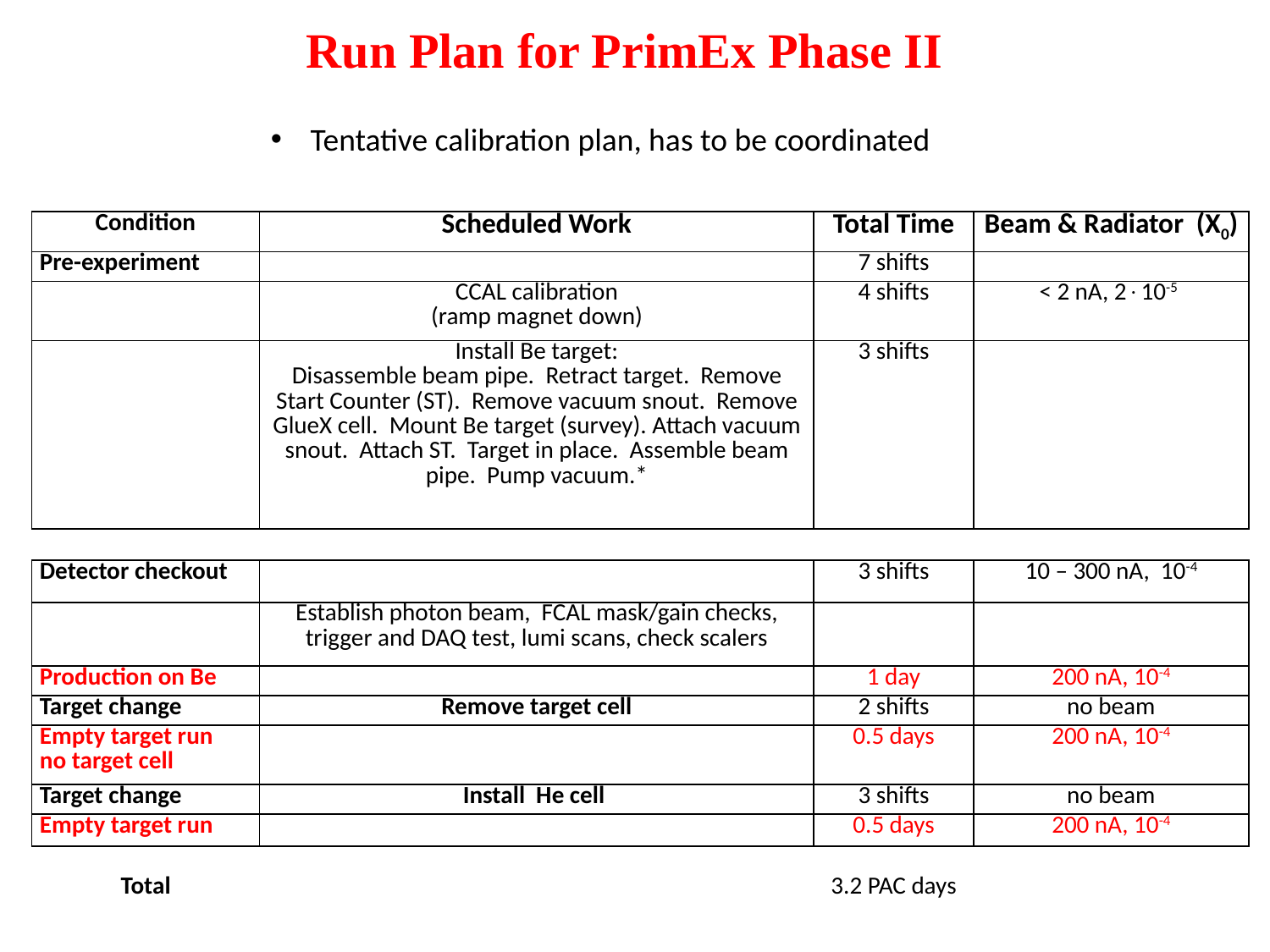

Run Plan for PrimEx Phase II
Tentative calibration plan, has to be coordinated
| Condition | Scheduled Work | Total Time | Beam & Radiator (X0) |
| --- | --- | --- | --- |
| Pre-experiment |  | 7 shifts |  |
|  | CCAL calibration (ramp magnet down) | 4 shifts | < 2 nA, 2⋅10-5 |
|  | Install Be target: Disassemble beam pipe.  Retract target.  Remove Start Counter (ST).  Remove vacuum snout.  Remove GlueX cell.  Mount Be target (survey). Attach vacuum snout.  Attach ST.  Target in place.  Assemble beam pipe. Pump vacuum.\* | 3 shifts |  |
|  |  |  |  |
| Detector checkout |  | 3 shifts | 10 – 300 nA, 10-4 |
|  | Establish photon beam, FCAL mask/gain checks, trigger and DAQ test, lumi scans, check scalers |  |  |
| Production on Be |  | 1 day | 200 nA, 10-4 |
| Target change | Remove target cell | 2 shifts | no beam |
| Empty target run no target cell |  | 0.5 days | 200 nA, 10-4 |
| Target change | Install He cell | 3 shifts | no beam |
| Empty target run |  | 0.5 days | 200 nA, 10-4 |
|  |  |  |  |
| Total |  | 3.2 PAC days |  |